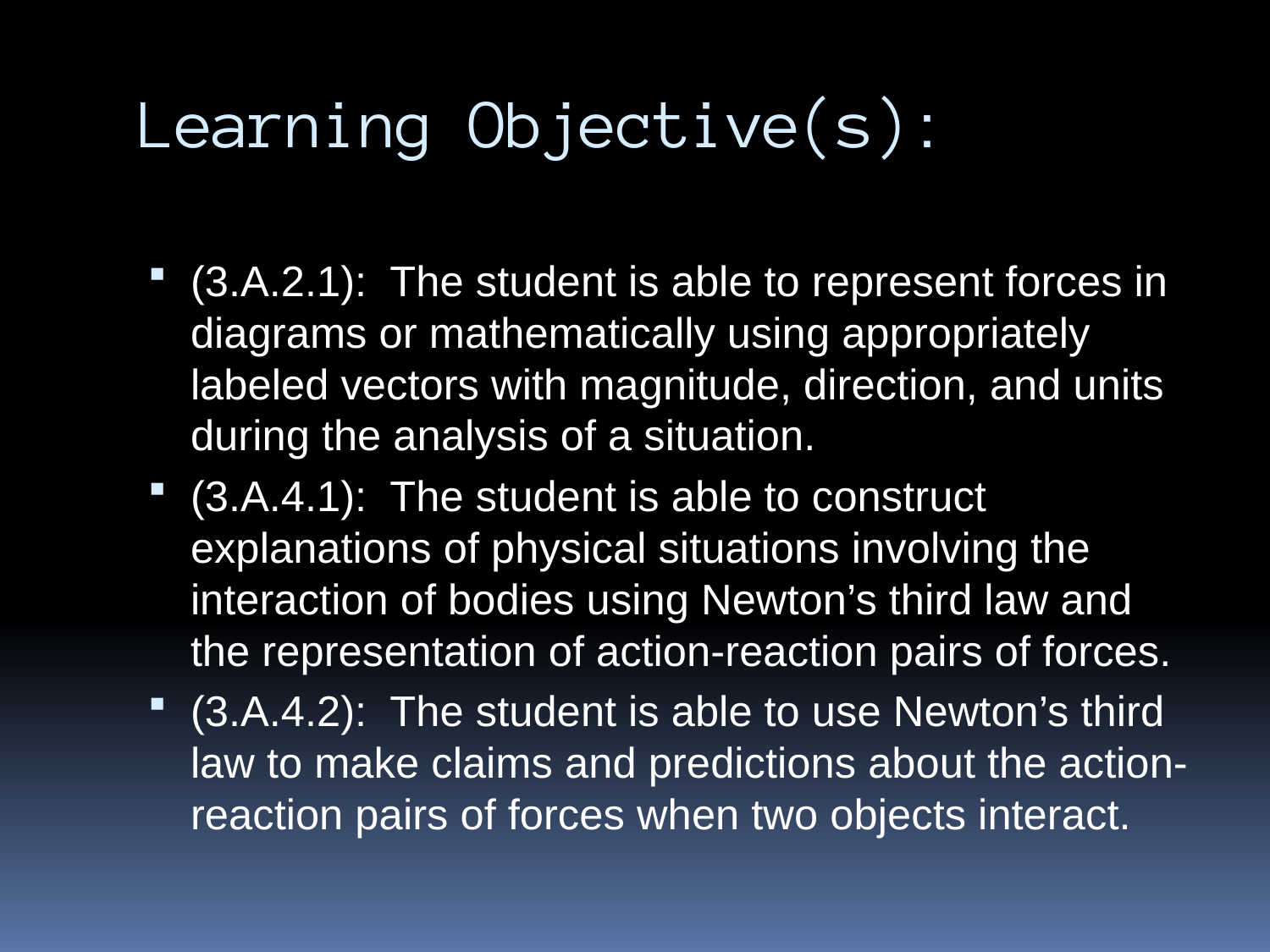

# Learning Objective(s):
(3.A.2.1):  The student is able to represent forces in diagrams or mathematically using appropriately labeled vectors with magnitude, direction, and units during the analysis of a situation.
(3.A.4.1):  The student is able to construct explanations of physical situations involving the interaction of bodies using Newton’s third law and the representation of action-reaction pairs of forces.
(3.A.4.2):  The student is able to use Newton’s third law to make claims and predictions about the action-reaction pairs of forces when two objects interact.